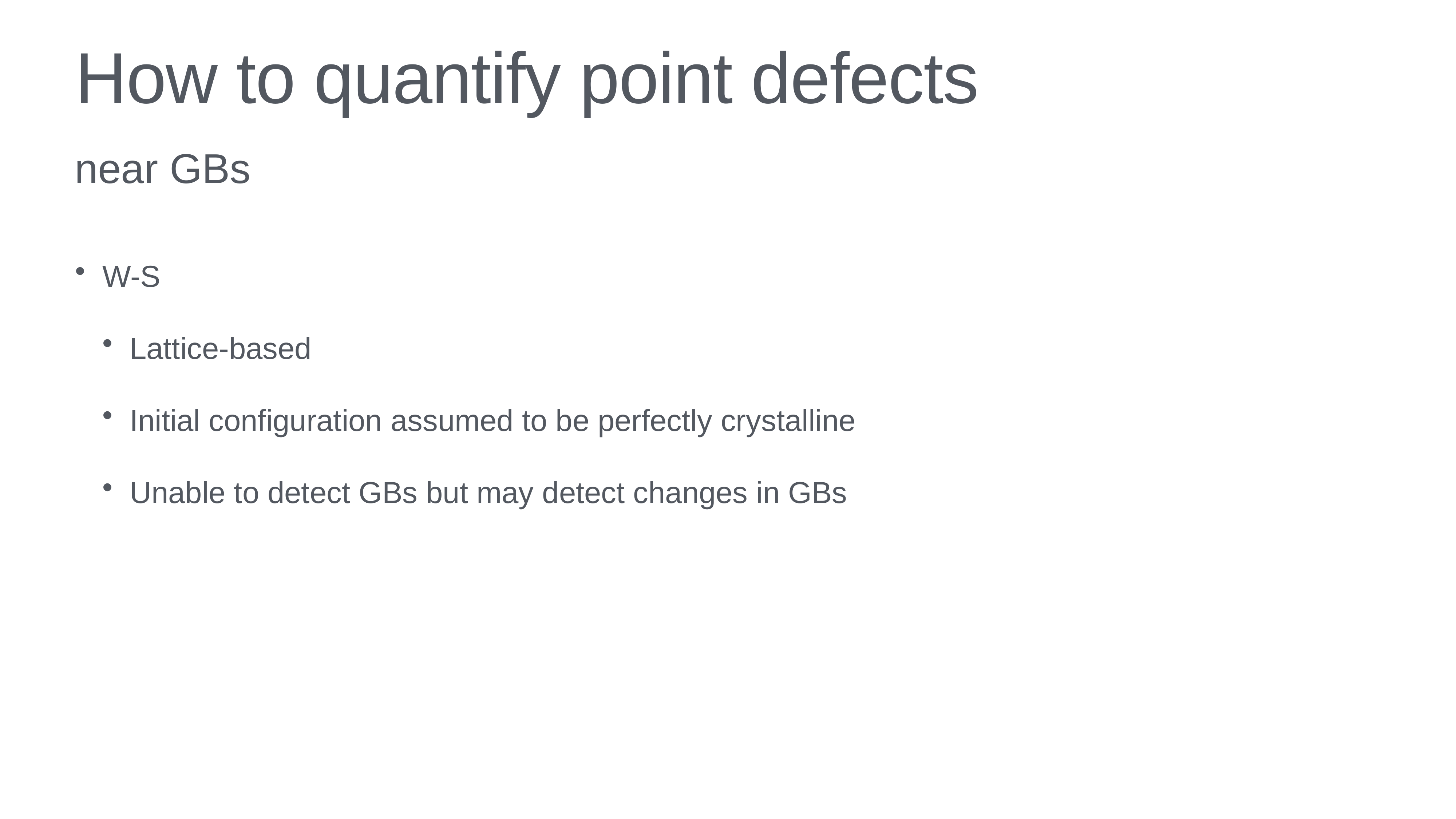

# How to quantify point defects
near GBs
W-S
Lattice-based
Initial configuration assumed to be perfectly crystalline
Unable to detect GBs but may detect changes in GBs